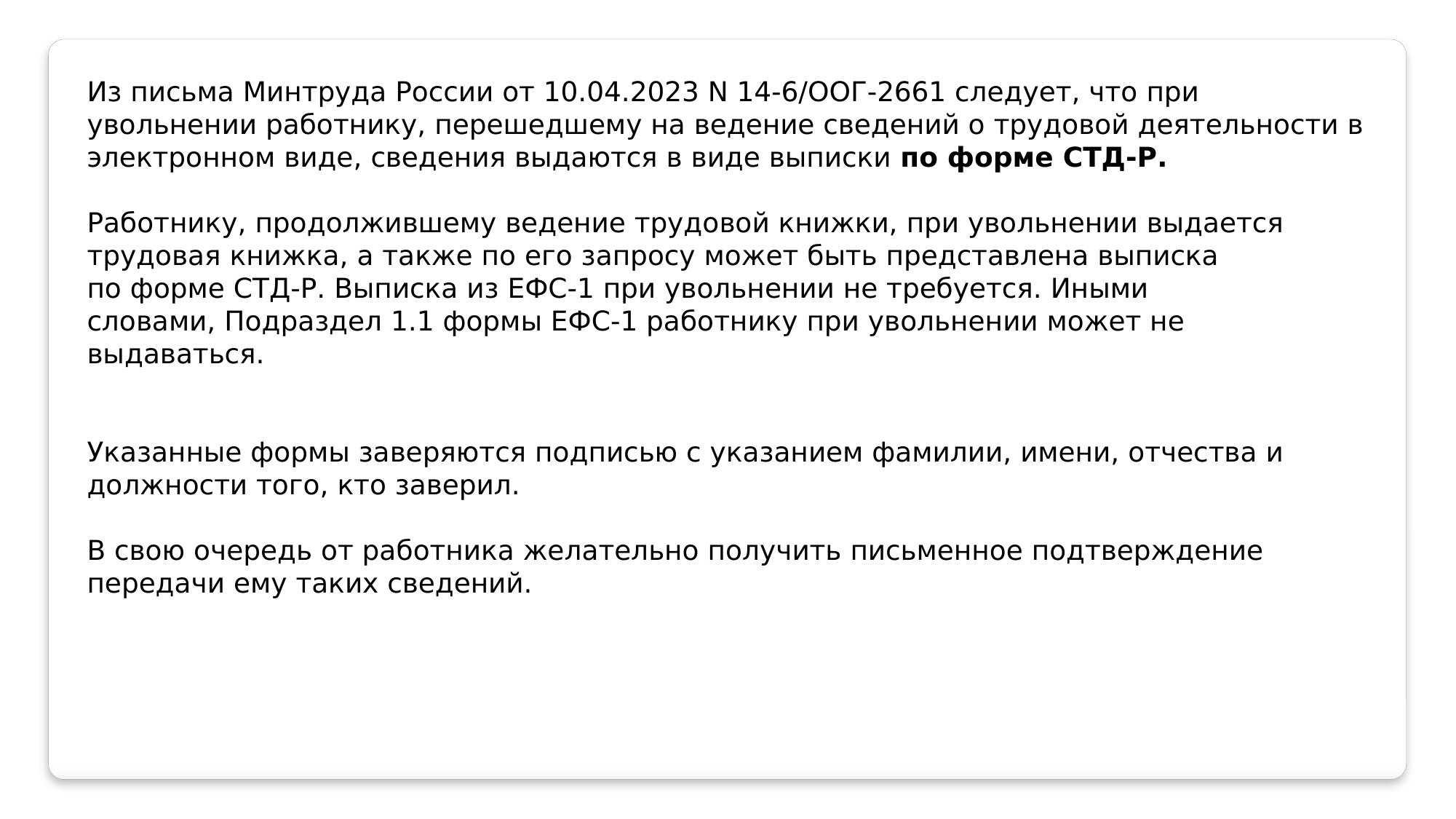

Из письма Минтруда России от 10.04.2023 N 14-6/ООГ-2661 следует, что при увольнении работнику, перешедшему на ведение сведений о трудовой деятельности в электронном виде, сведения выдаются в виде выписки по форме СТД-Р.

Работнику, продолжившему ведение трудовой книжки, при увольнении выдается трудовая книжка, а также по его запросу может быть представлена выписка по форме СТД-Р. Выписка из ЕФС-1 при увольнении не требуется. Иными словами, Подраздел 1.1 формы ЕФС-1 работнику при увольнении может не выдаваться.

Указанные формы заверяются подписью с указанием фамилии, имени, отчества и должности того, кто заверил.

В свою очередь от работника желательно получить письменное подтверждение передачи ему таких сведений.